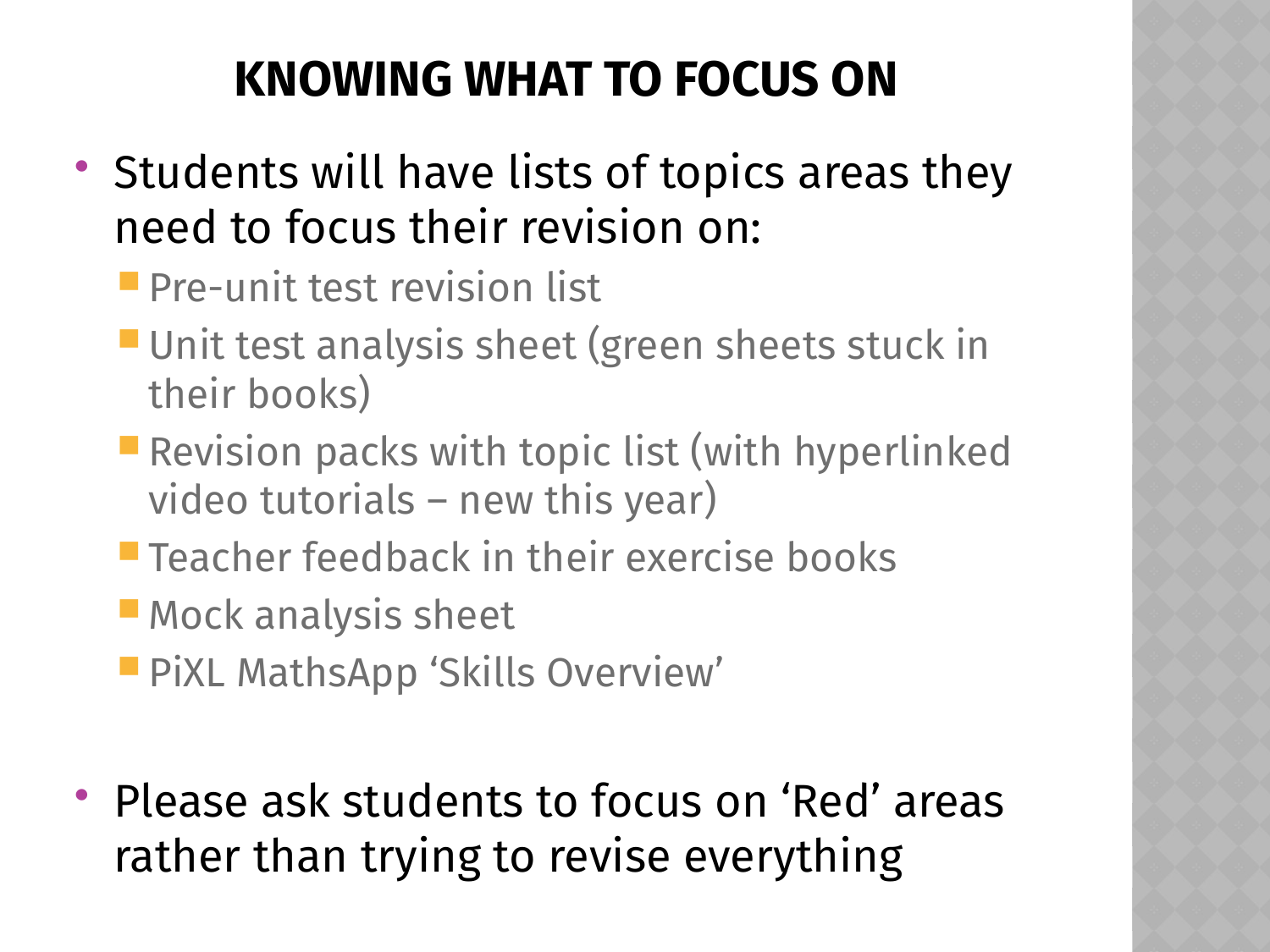

# Knowing what to focus on
Students will have lists of topics areas they need to focus their revision on:
Pre-unit test revision list
Unit test analysis sheet (green sheets stuck in their books)
Revision packs with topic list (with hyperlinked video tutorials – new this year)
Teacher feedback in their exercise books
Mock analysis sheet
PiXL MathsApp ‘Skills Overview’

Please ask students to focus on ‘Red’ areas rather than trying to revise everything